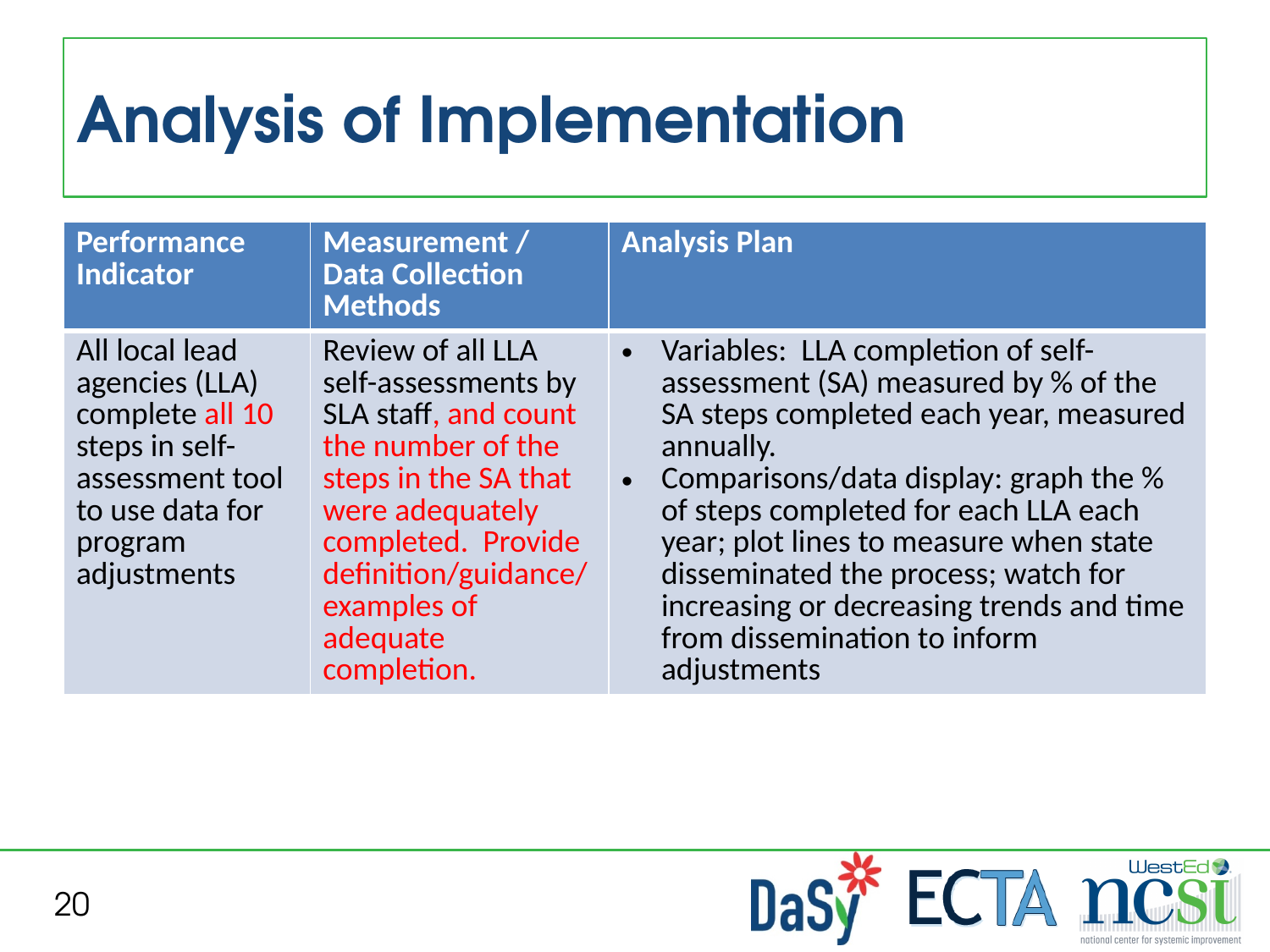

# Analysis of Implementation
| Performance Indicator | Measurement / Data Collection Methods | Analysis Plan |
| --- | --- | --- |
| All local lead agencies (LLA) complete all 10 steps in self-assessment tool to use data for program adjustments | Review of all LLA self-assessments by SLA staff, and count the number of the steps in the SA that were adequately completed. Provide definition/guidance/examples of adequate completion. | Variables: LLA completion of self-assessment (SA) measured by % of the SA steps completed each year, measured annually. Comparisons/data display: graph the % of steps completed for each LLA each year; plot lines to measure when state disseminated the process; watch for increasing or decreasing trends and time from dissemination to inform adjustments |
20